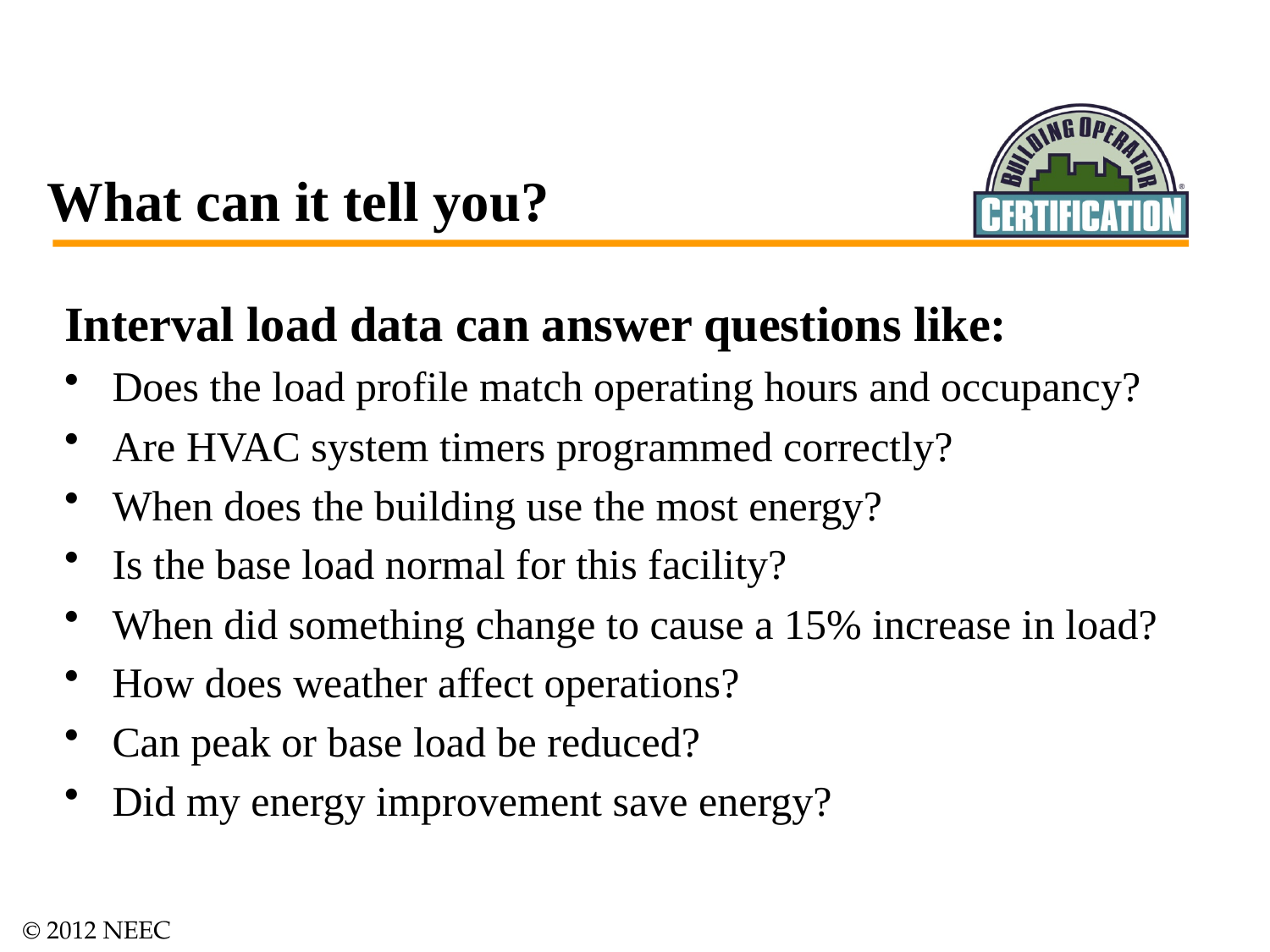

# What can it tell you?
Interval load data can answer questions like:
Does the load profile match operating hours and occupancy?
Are HVAC system timers programmed correctly?
When does the building use the most energy?
Is the base load normal for this facility?
When did something change to cause a 15% increase in load?
How does weather affect operations?
Can peak or base load be reduced?
Did my energy improvement save energy?